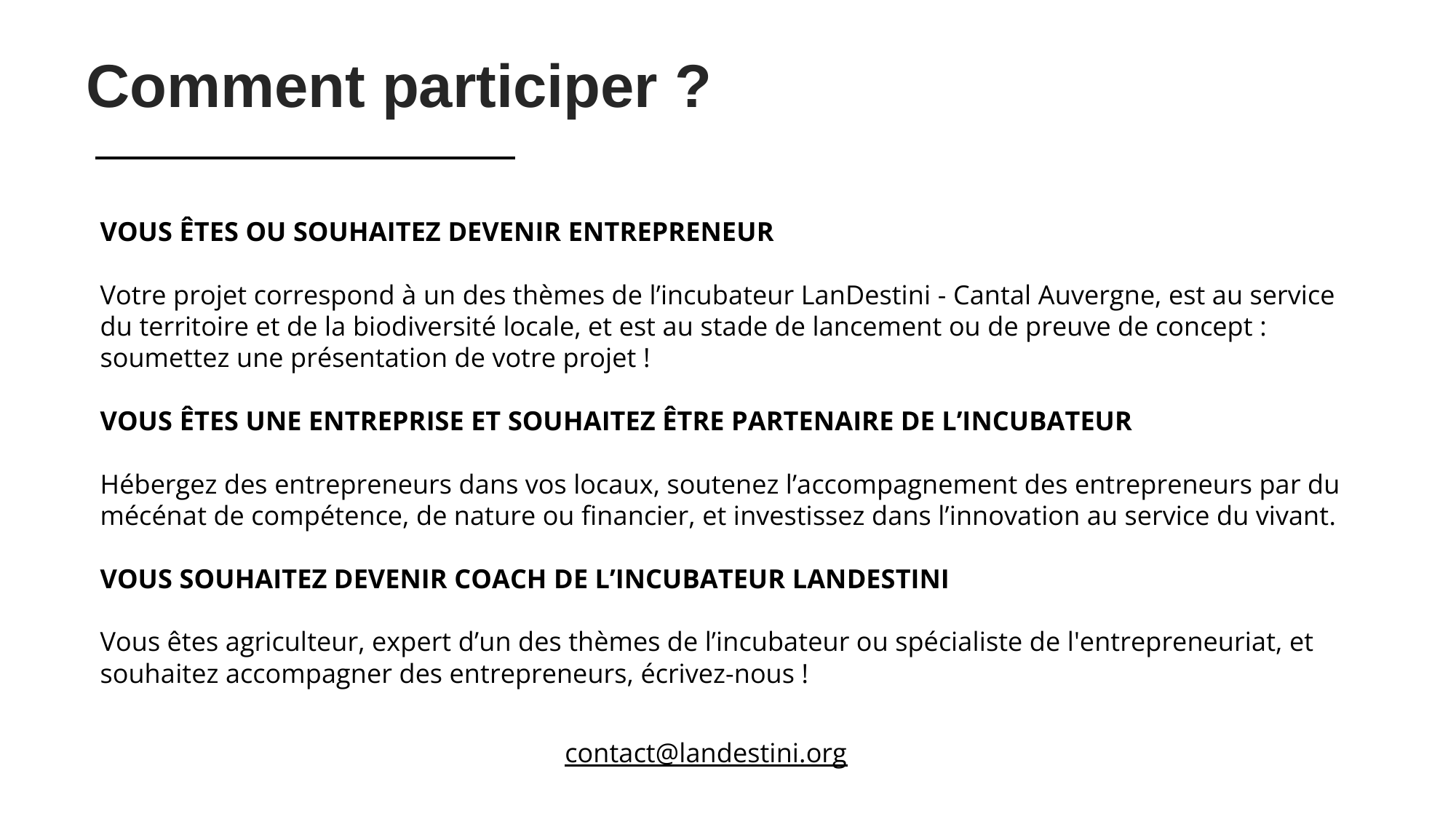

Comment participer ?

VOUS ÊTES OU SOUHAITEZ DEVENIR ENTREPRENEUR
Votre projet correspond à un des thèmes de l’incubateur LanDestini - Cantal Auvergne, est au service du territoire et de la biodiversité locale, et est au stade de lancement ou de preuve de concept : soumettez une présentation de votre projet !

VOUS ÊTES UNE ENTREPRISE ET SOUHAITEZ ÊTRE PARTENAIRE DE L’INCUBATEUR
Hébergez des entrepreneurs dans vos locaux, soutenez l’accompagnement des entrepreneurs par du mécénat de compétence, de nature ou financier, et investissez dans l’innovation au service du vivant.

VOUS SOUHAITEZ DEVENIR COACH DE L’INCUBATEUR LANDESTINI
Vous êtes agriculteur, expert d’un des thèmes de l’incubateur ou spécialiste de l'entrepreneuriat, et souhaitez accompagner des entrepreneurs, écrivez-nous !

contact@landestini.org